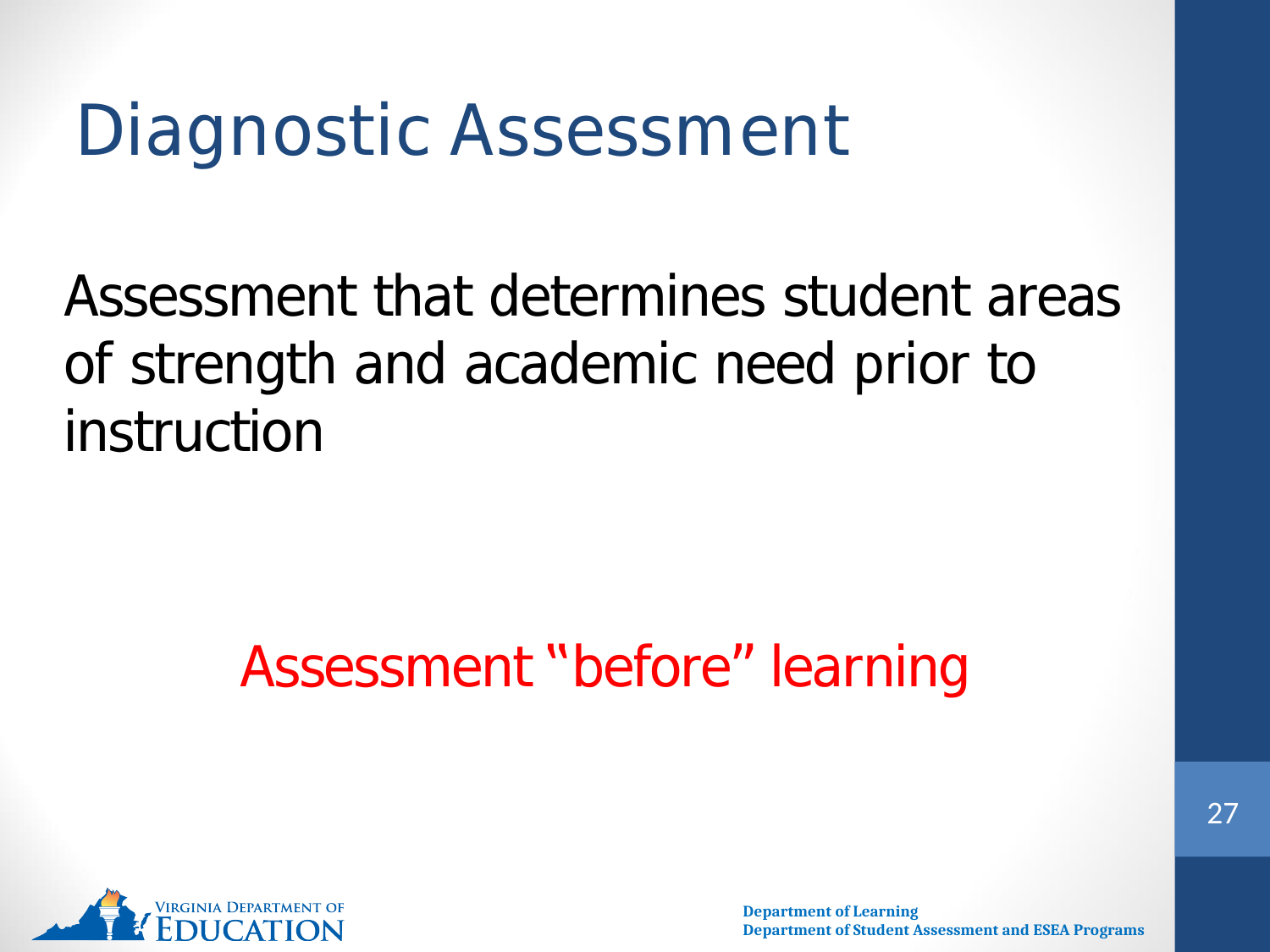

# Diagnostic Assessment
Assessment that determines student areas of strength and academic need prior to instruction

 Assessment “before” learning

27